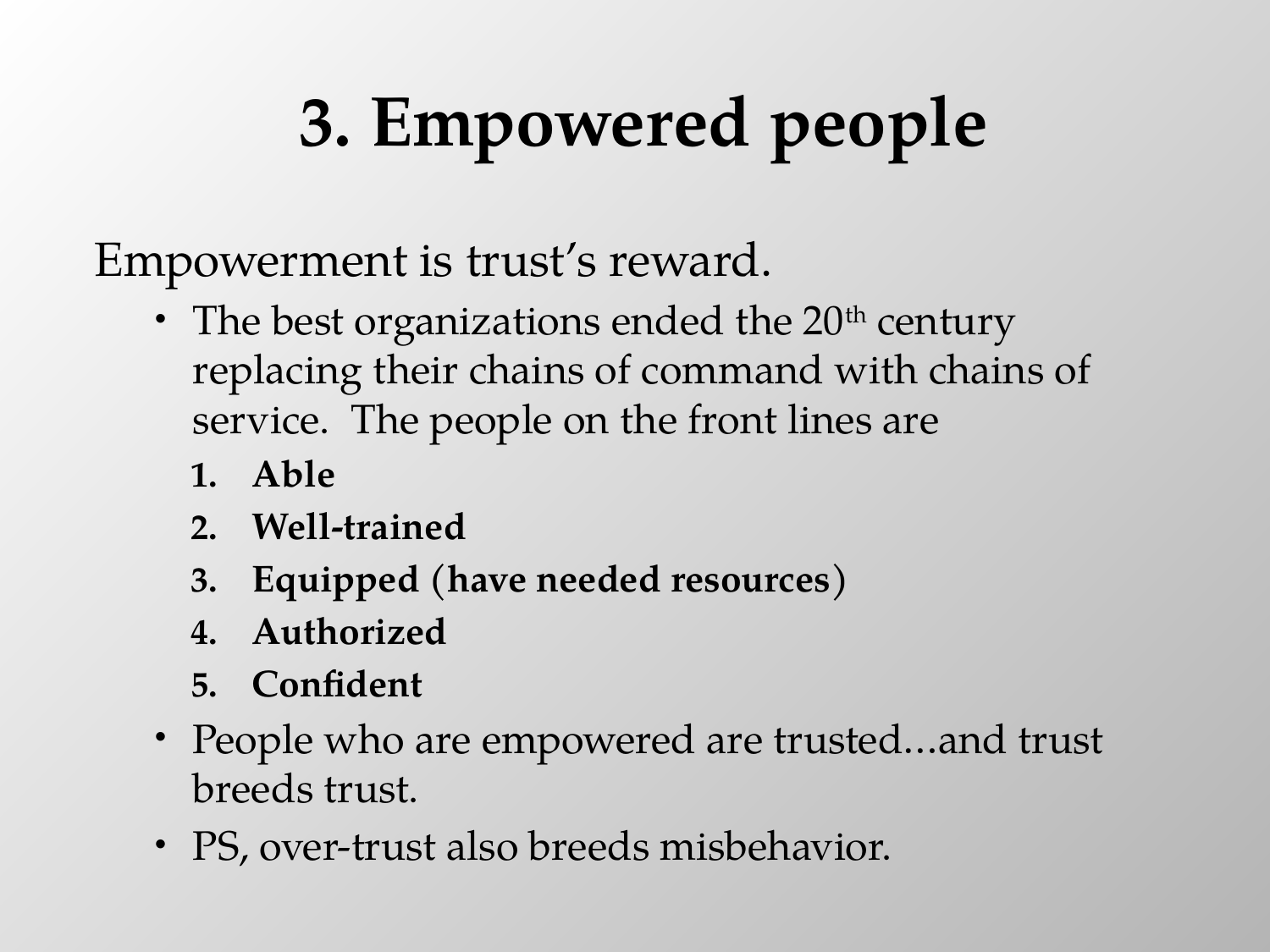

# 3. Empowered people
Empowerment is trust’s reward.
The best organizations ended the 20th century replacing their chains of command with chains of service.  The people on the front lines are
Able
Well-trained
Equipped (have needed resources)
Authorized
Confident
People who are empowered are trusted…and trust breeds trust.
PS, over-trust also breeds misbehavior.